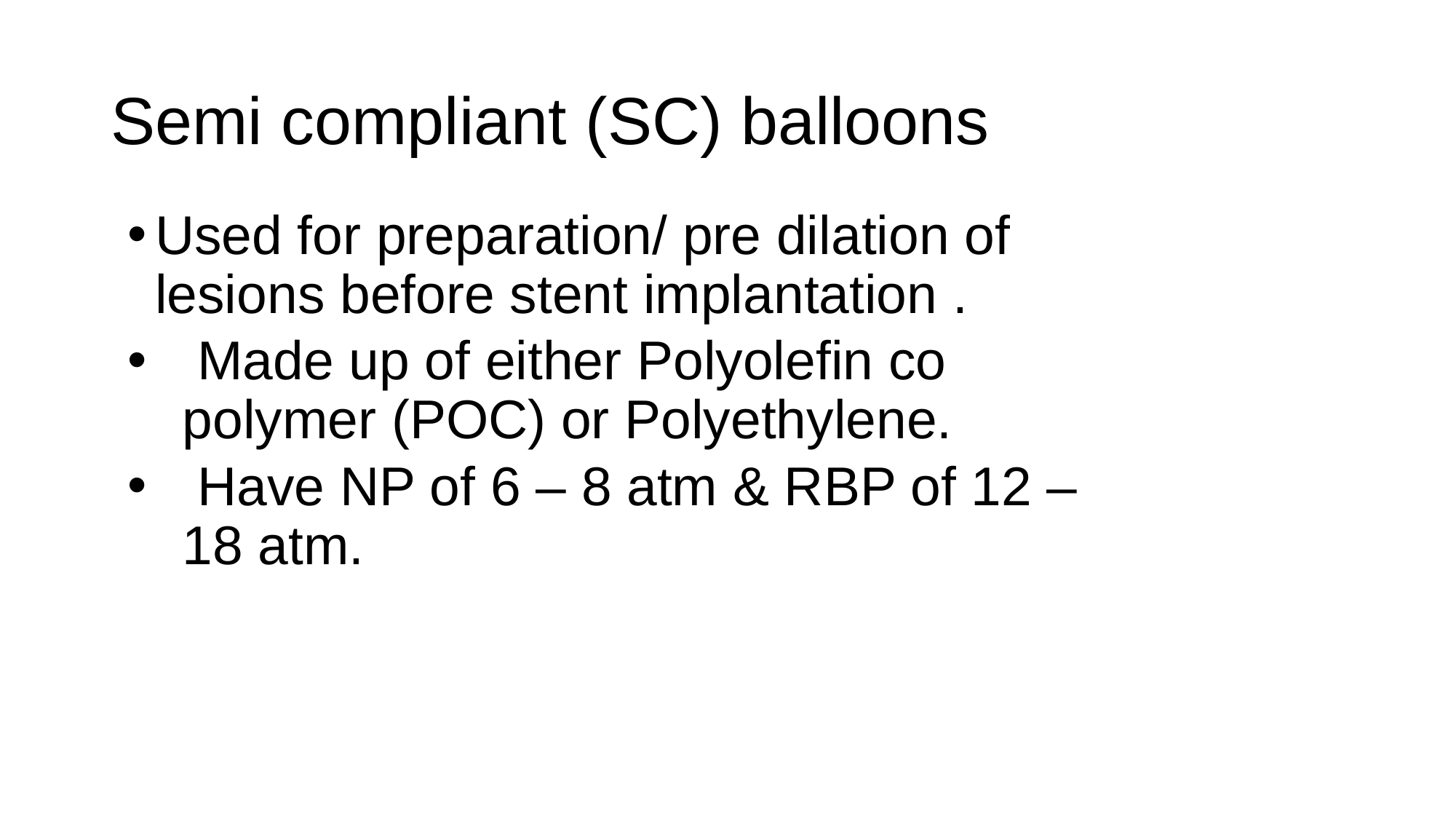

# Semi compliant (SC) balloons
Used for preparation/ pre dilation of lesions before stent implantation .
 Made up of either Polyolefin co polymer (POC) or Polyethylene.
 Have NP of 6 – 8 atm & RBP of 12 – 18 atm.